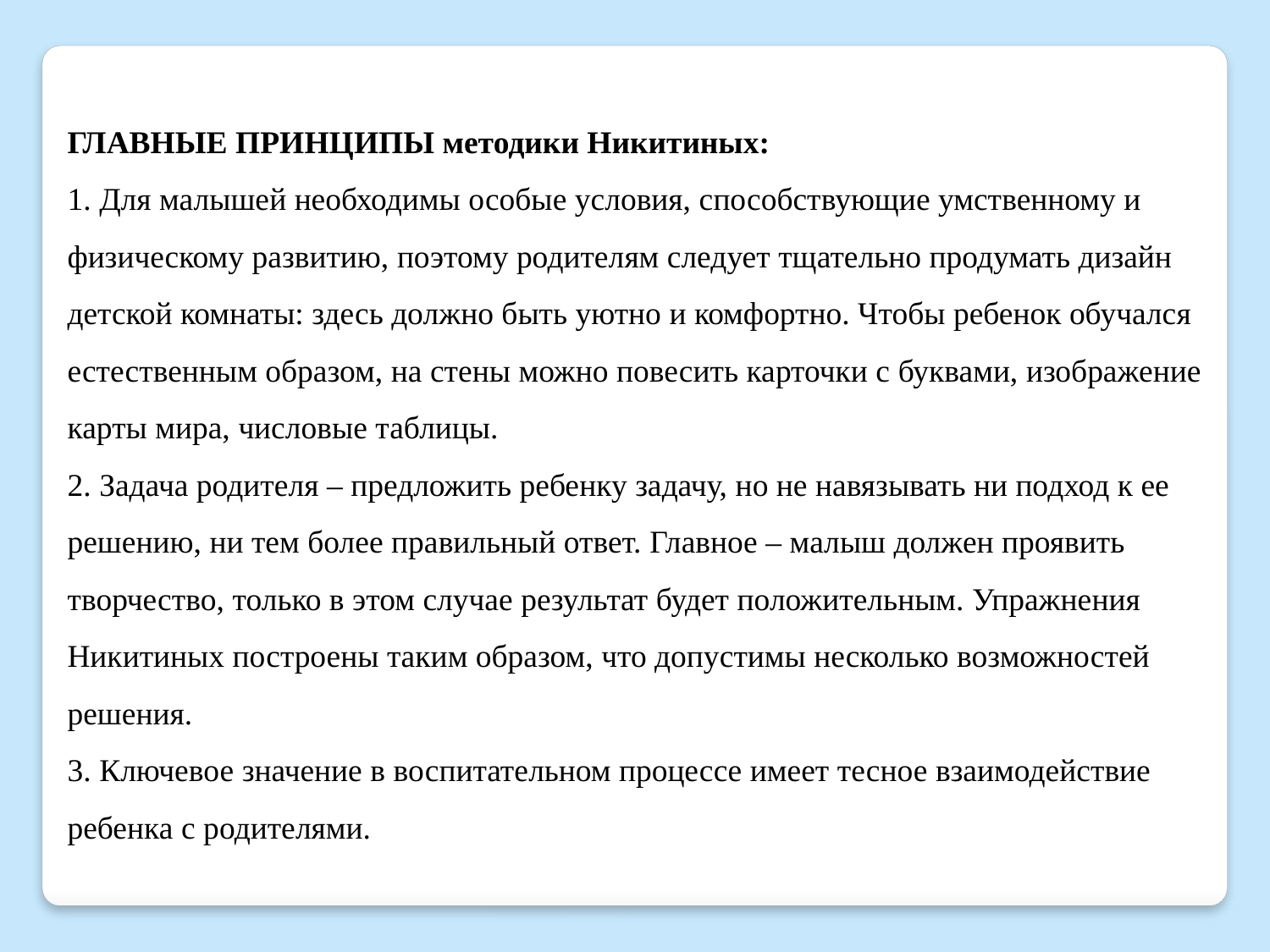

ГЛАВНЫЕ ПРИНЦИПЫ методики Никитиных:
1. Для малышей необходимы особые условия, способствующие умственному и физическому развитию, поэтому родителям следует тщательно продумать дизайн детской комнаты: здесь должно быть уютно и комфортно. Чтобы ребенок обучался естественным образом, на стены можно повесить карточки с буквами, изображение карты мира, числовые таблицы.
2. Задача родителя – предложить ребенку задачу, но не навязывать ни подход к ее решению, ни тем более правильный ответ. Главное – малыш должен проявить творчество, только в этом случае результат будет положительным. Упражнения Никитиных построены таким образом, что допустимы несколько возможностей решения.
3. Ключевое значение в воспитательном процессе имеет тесное взаимодействие ребенка с родителями.